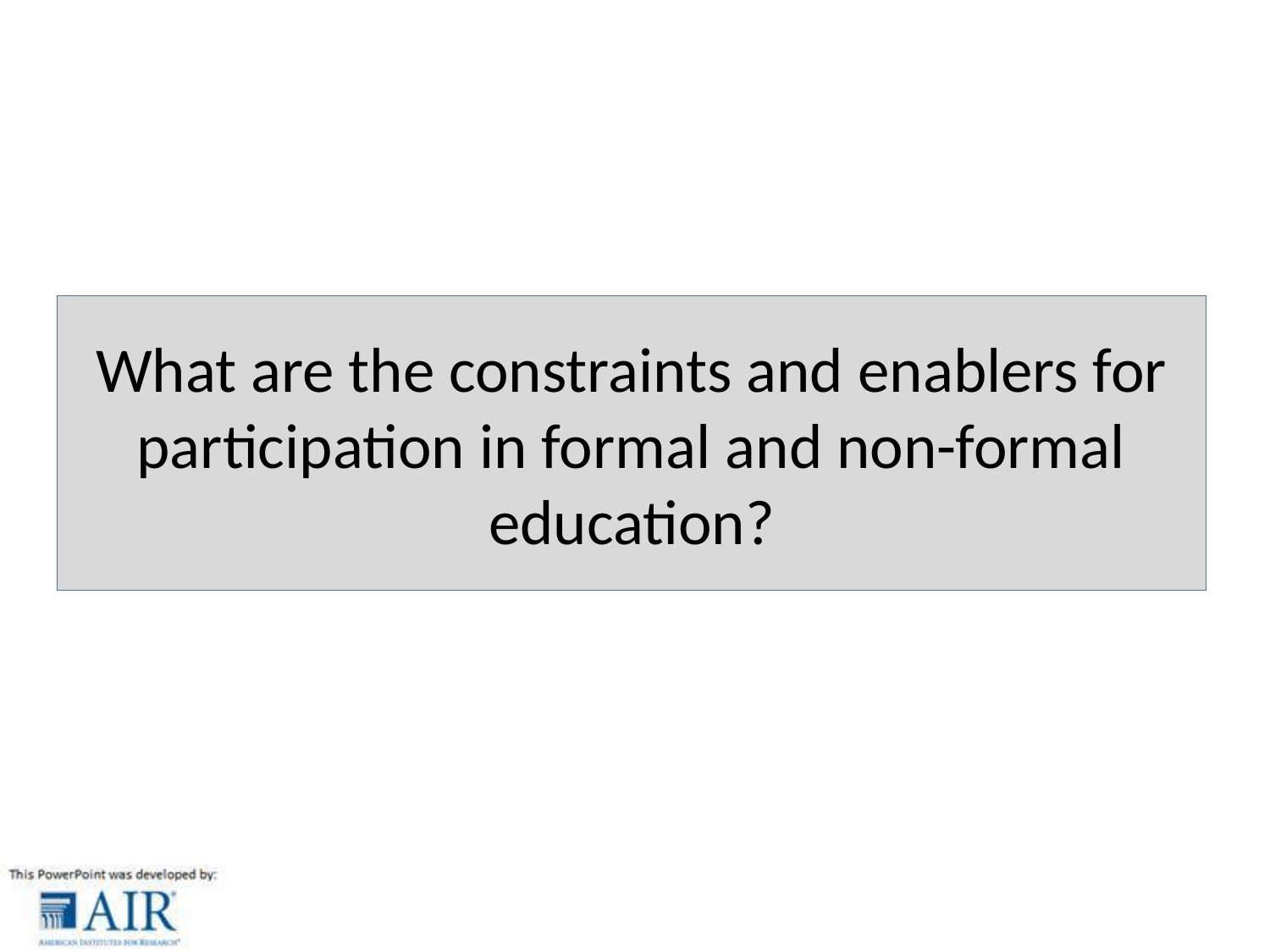

# What are the constraints and enablers for participation in formal and non-formal education?